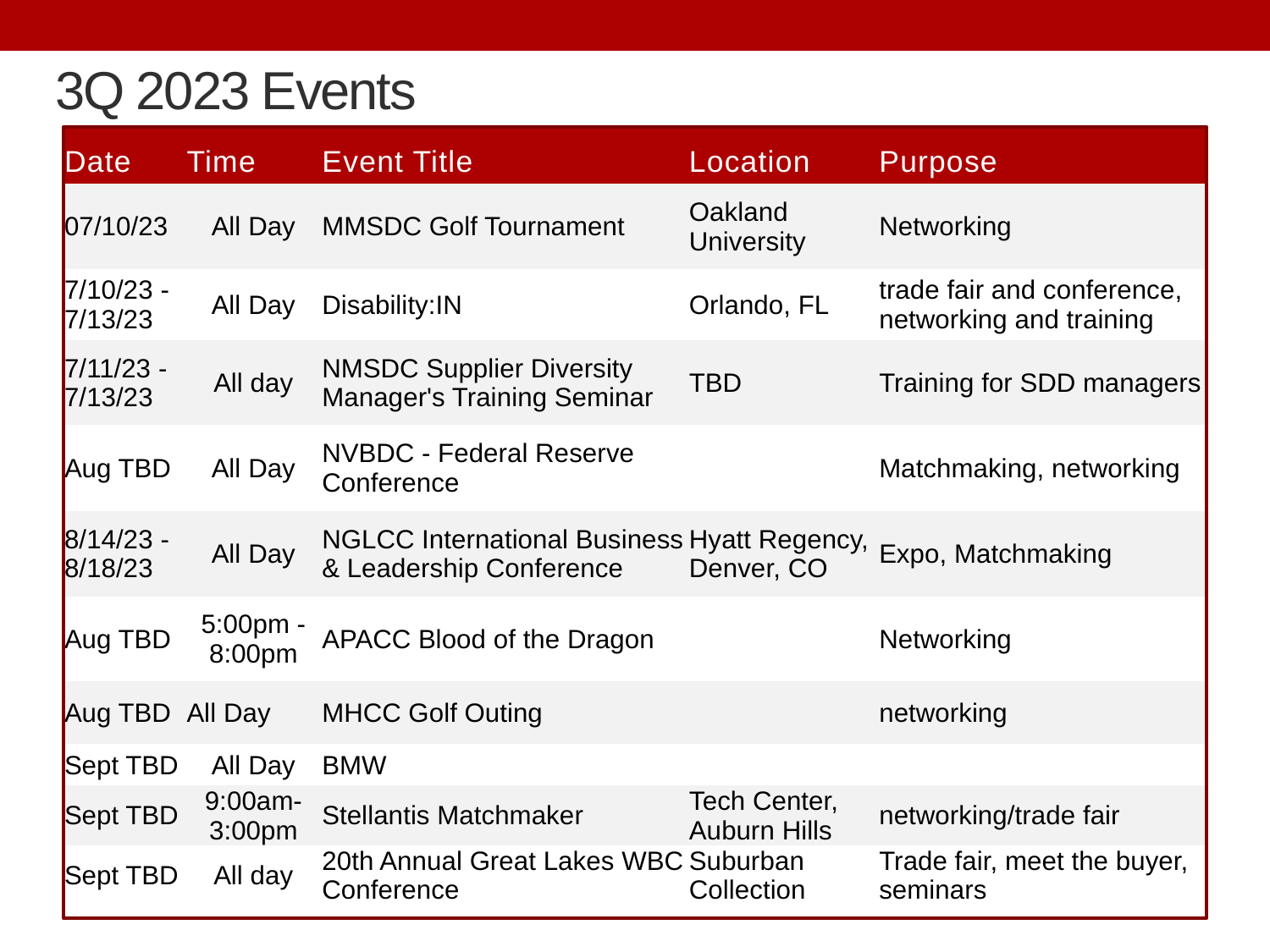

# 3Q 2023 Events
| Date | Time | Event Title | Location | Purpose |
| --- | --- | --- | --- | --- |
| 07/10/23 | All Day | MMSDC Golf Tournament | Oakland University | Networking |
| 7/10/23 - 7/13/23 | All Day | Disability:IN | Orlando, FL | trade fair and conference, networking and training |
| 7/11/23 - 7/13/23 | All day | NMSDC Supplier Diversity Manager's Training Seminar | TBD | Training for SDD managers |
| Aug TBD | All Day | NVBDC - Federal Reserve Conference |  | Matchmaking, networking |
| 8/14/23 - 8/18/23 | All Day | NGLCC International Business & Leadership Conference | Hyatt Regency, Denver, CO | Expo, Matchmaking |
| Aug TBD | 5:00pm - 8:00pm | APACC Blood of the Dragon |  | Networking |
| Aug TBD | All Day | MHCC Golf Outing |  | networking |
| Sept TBD | All Day | BMW |  |  |
| Sept TBD | 9:00am-3:00pm | Stellantis Matchmaker | Tech Center, Auburn Hills | networking/trade fair |
| Sept TBD | All day | 20th Annual Great Lakes WBC Conference | Suburban Collection | Trade fair, meet the buyer, seminars |